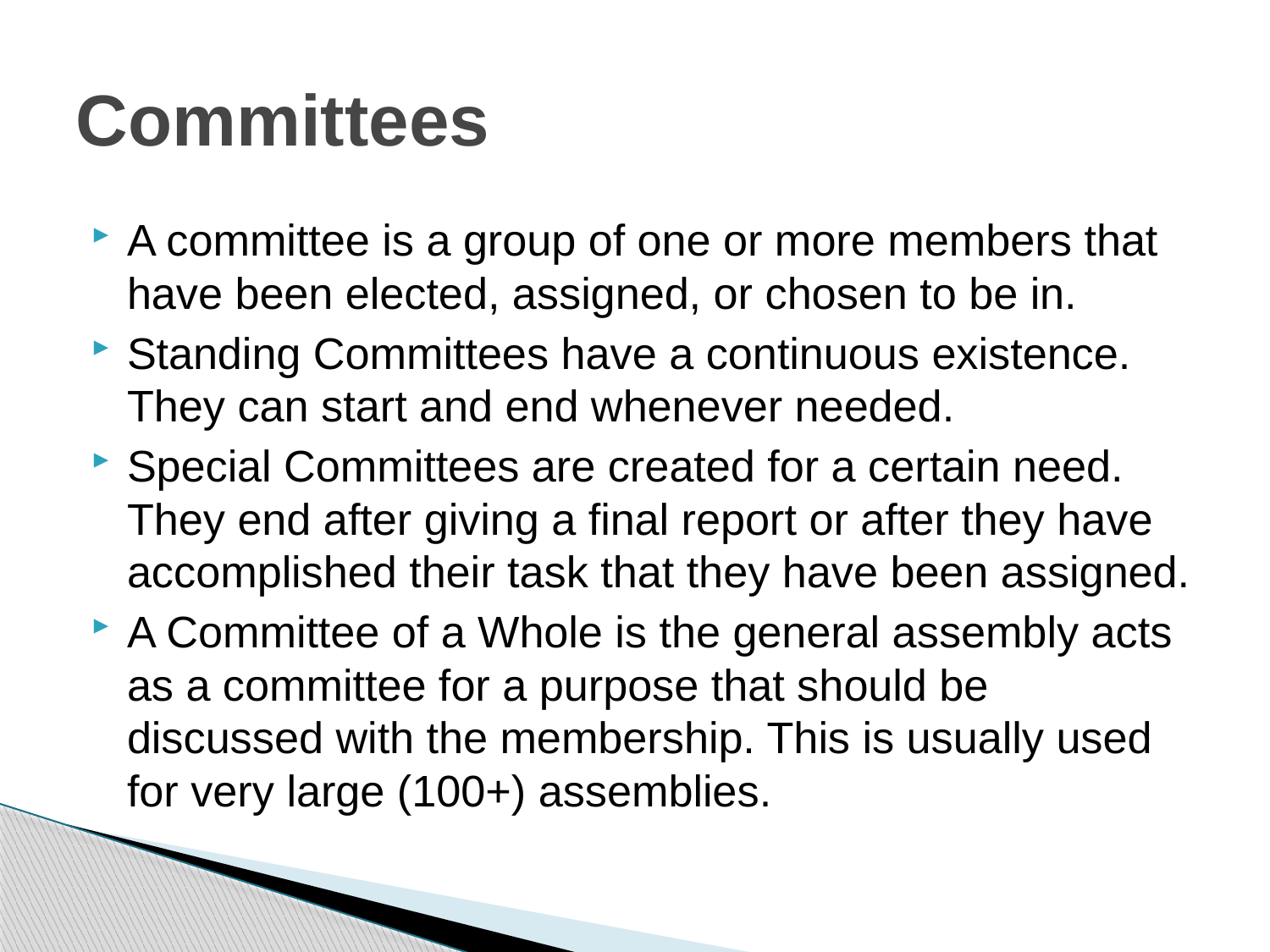

# Committees
A committee is a group of one or more members that have been elected, assigned, or chosen to be in.
Standing Committees have a continuous existence. They can start and end whenever needed.
Special Committees are created for a certain need. They end after giving a final report or after they have accomplished their task that they have been assigned.
A Committee of a Whole is the general assembly acts as a committee for a purpose that should be discussed with the membership. This is usually used for very large (100+) assemblies.